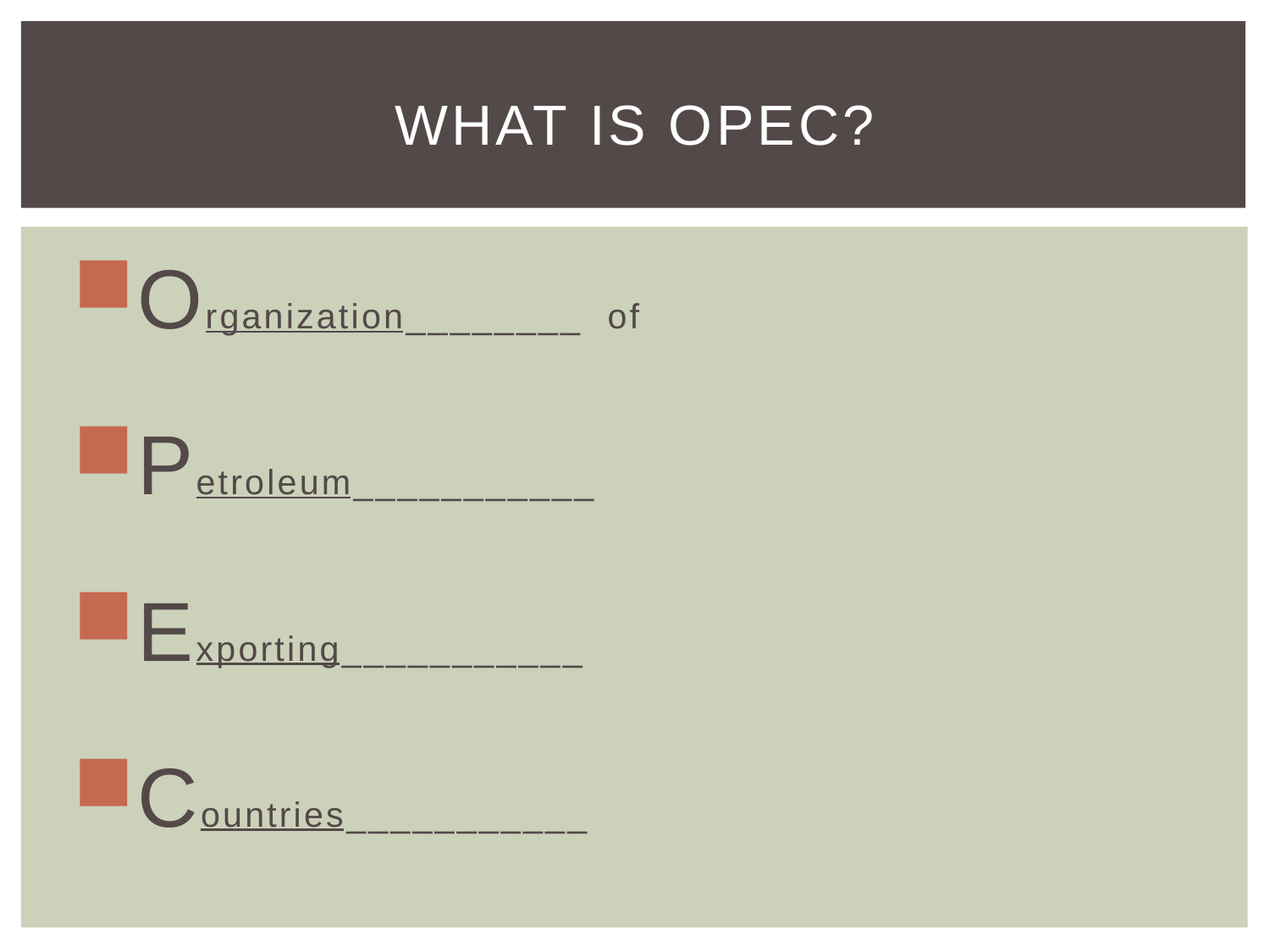

# What is OPEC?
Organization________  of

Petroleum___________

Exporting___________

Countries___________